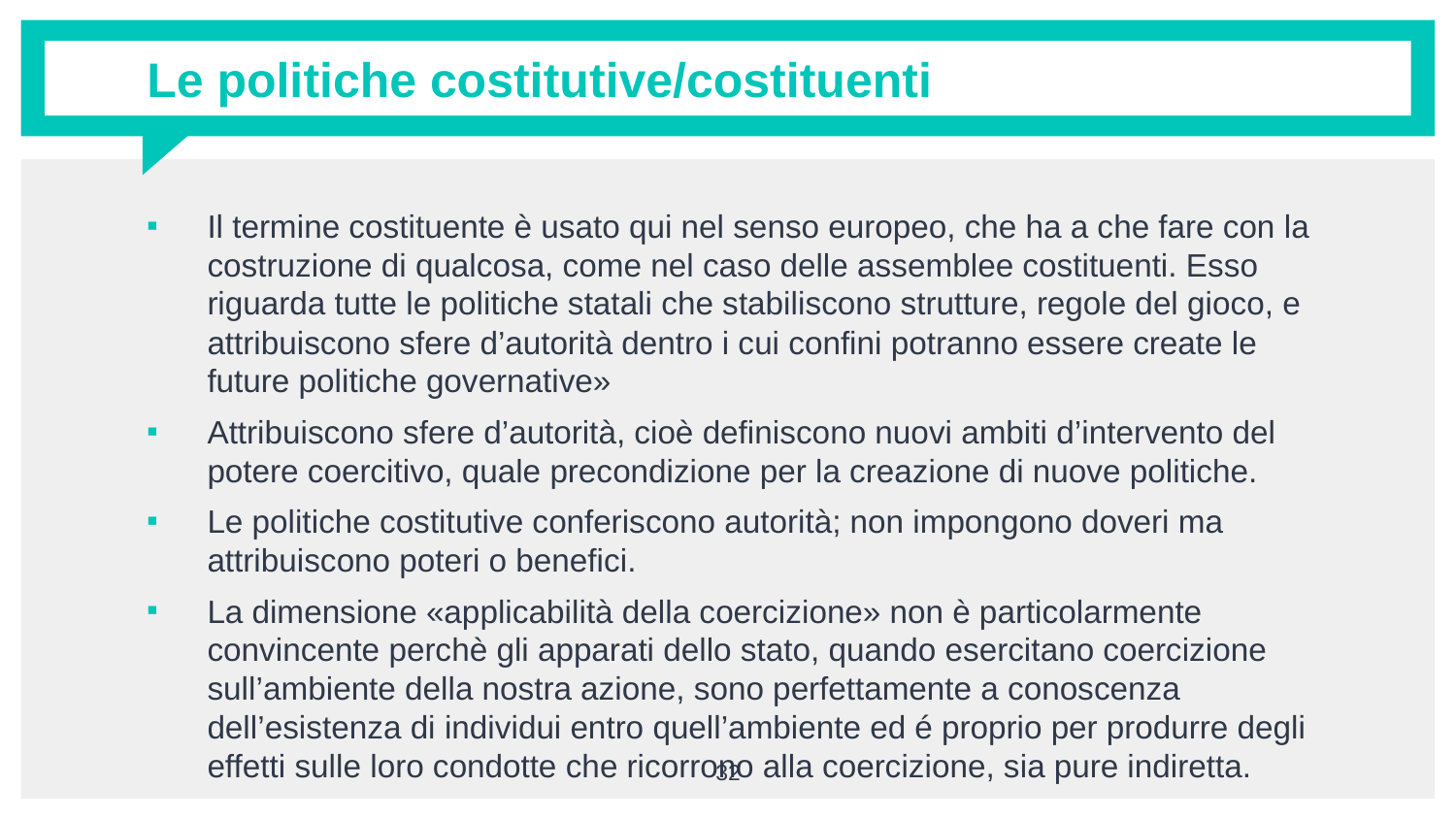

# Le politiche costitutive/costituenti
Il termine costituente è usato qui nel senso europeo, che ha a che fare con la costruzione di qualcosa, come nel caso delle assemblee costituenti. Esso riguarda tutte le politiche statali che stabiliscono strutture, regole del gioco, e attribuiscono sfere d’autorità dentro i cui confini potranno essere create le future politiche governative»
Attribuiscono sfere d’autorità, cioè definiscono nuovi ambiti d’intervento del potere coercitivo, quale precondizione per la creazione di nuove politiche.
Le politiche costitutive conferiscono autorità; non impongono doveri ma attribuiscono poteri o benefici.
La dimensione «applicabilità della coercizione» non è particolarmente convincente perchè gli apparati dello stato, quando esercitano coercizione sull’ambiente della nostra azione, sono perfettamente a conoscenza dell’esistenza di individui entro quell’ambiente ed é proprio per produrre degli effetti sulle loro condotte che ricorrono alla coercizione, sia pure indiretta.

32